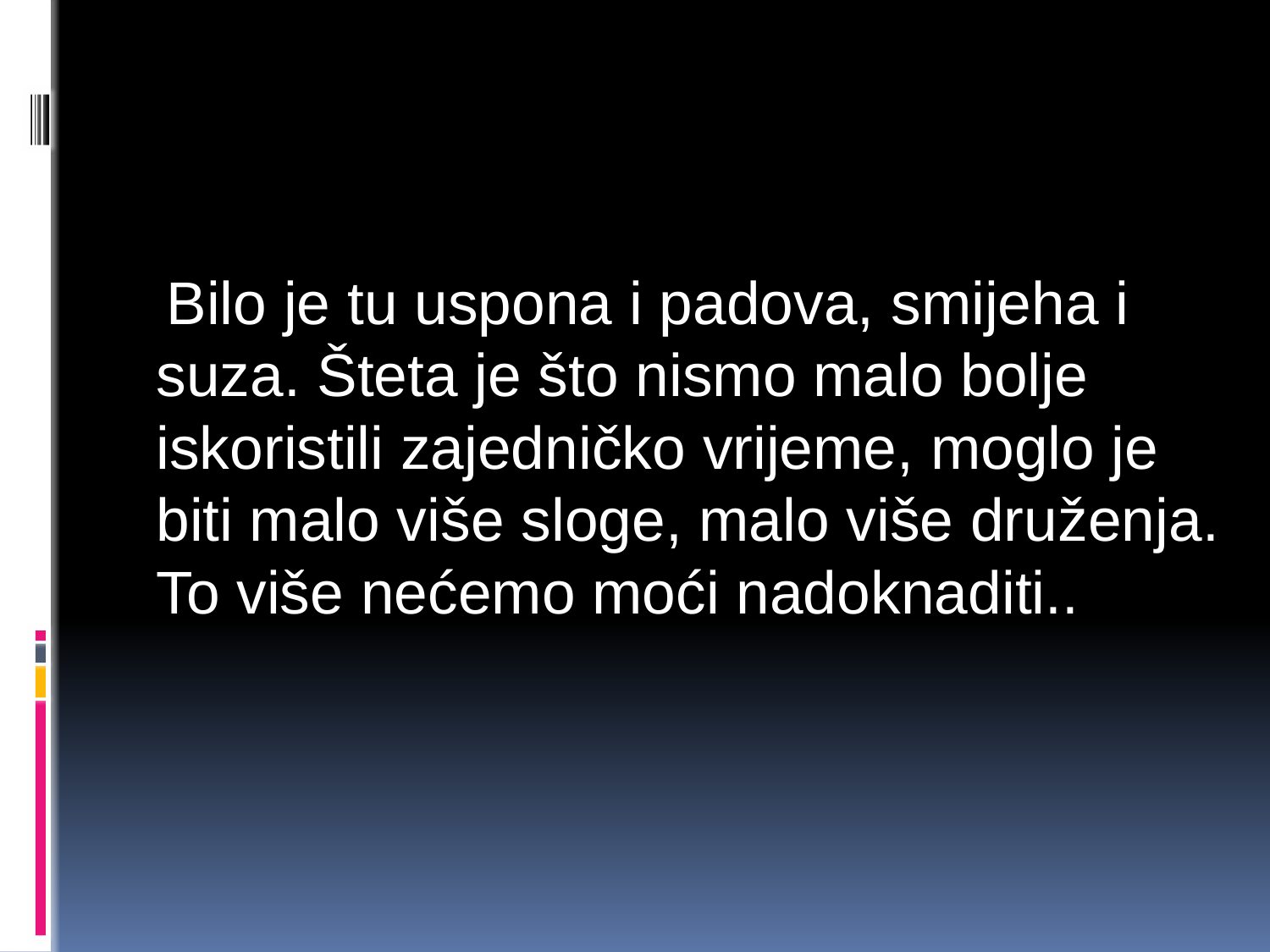

Bilo je tu uspona i padova, smijeha i suza. Šteta je što nismo malo bolje iskoristili zajedničko vrijeme, moglo je biti malo više sloge, malo više druženja. To više nećemo moći nadoknaditi..